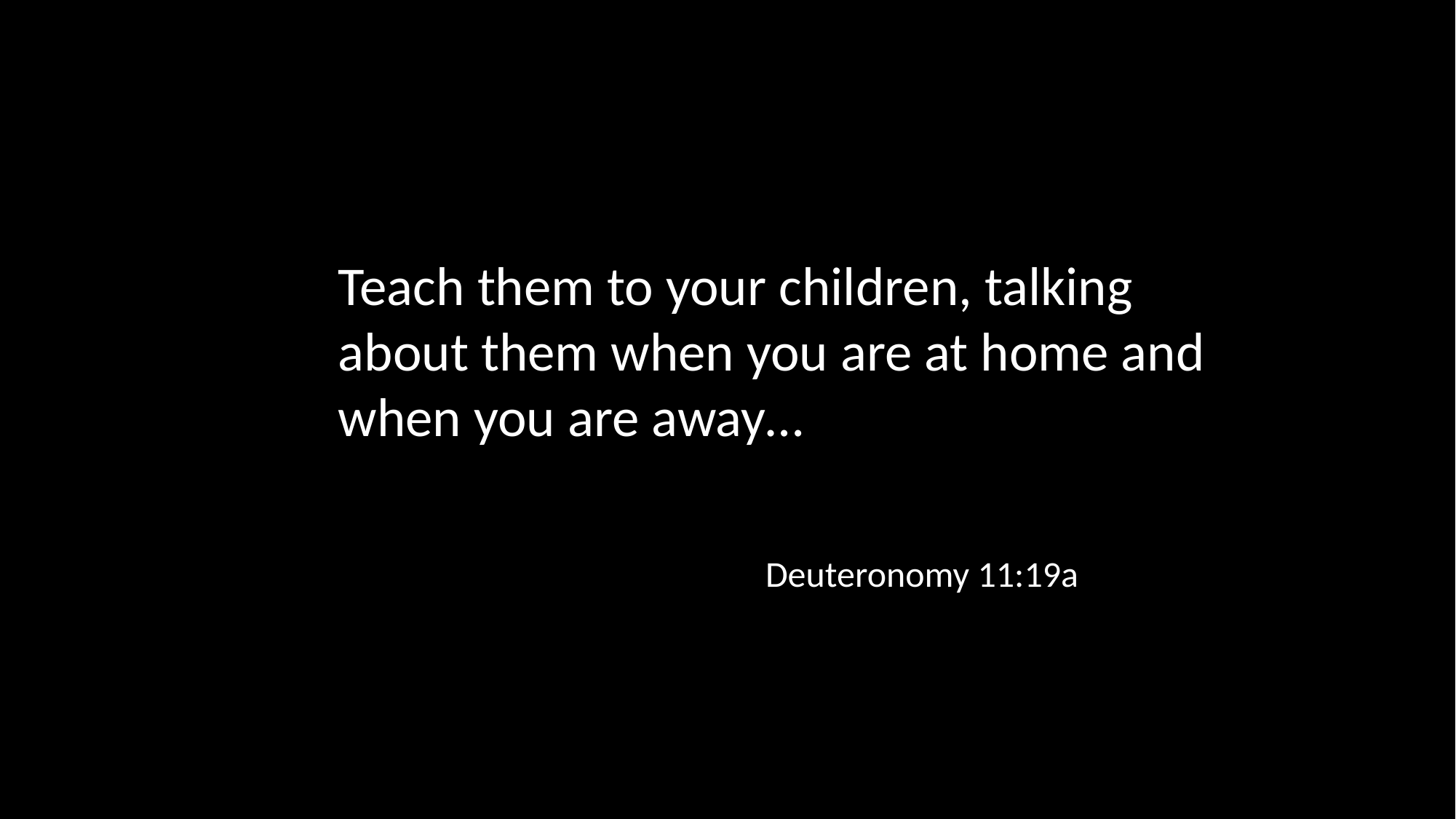

Teach them to your children, talking about them when you are at home and when you are away…
Deuteronomy 11:19a